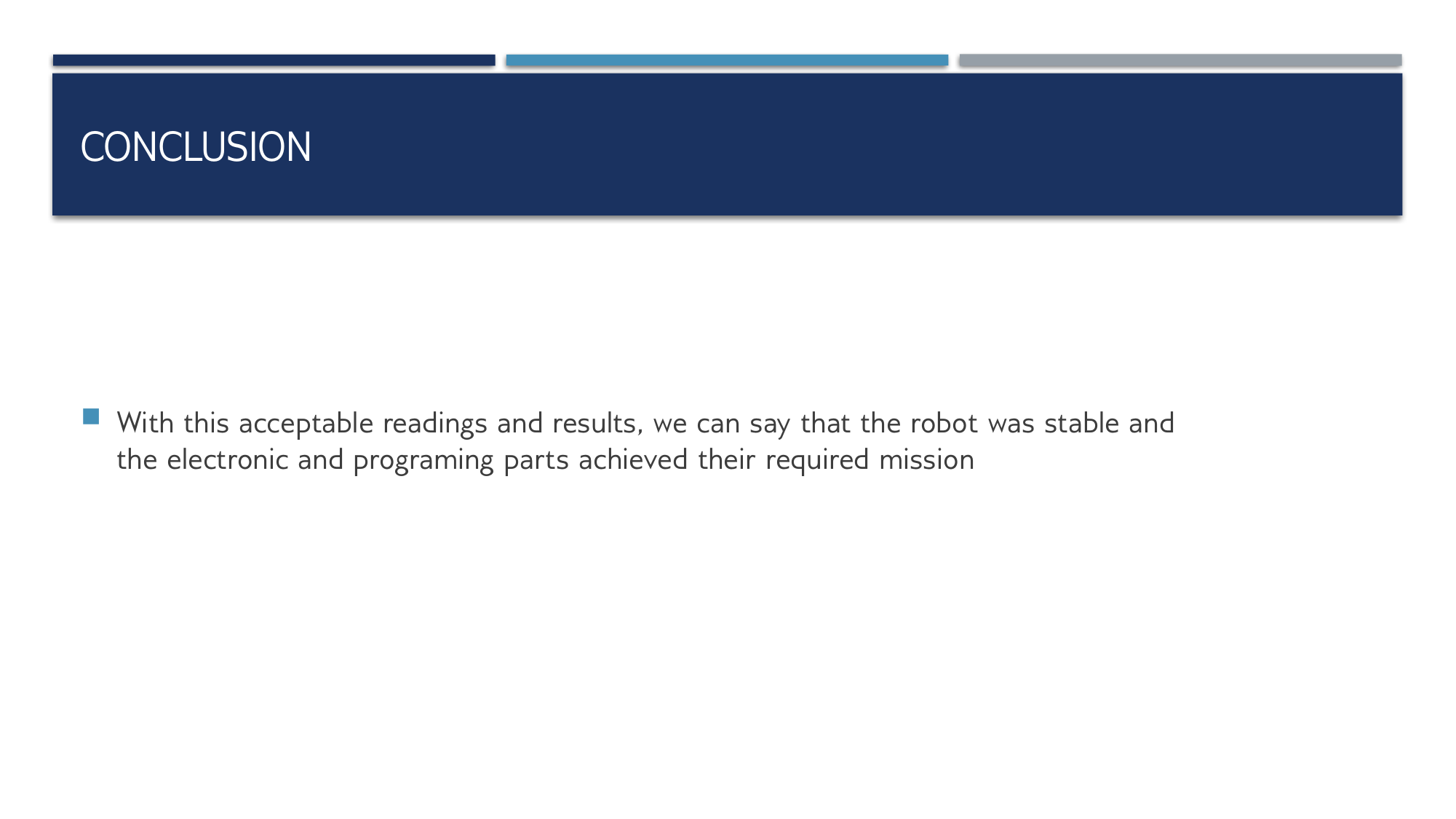

# Conclusion
With this acceptable readings and results, we can say that the robot was stable and the electronic and programing parts achieved their required mission